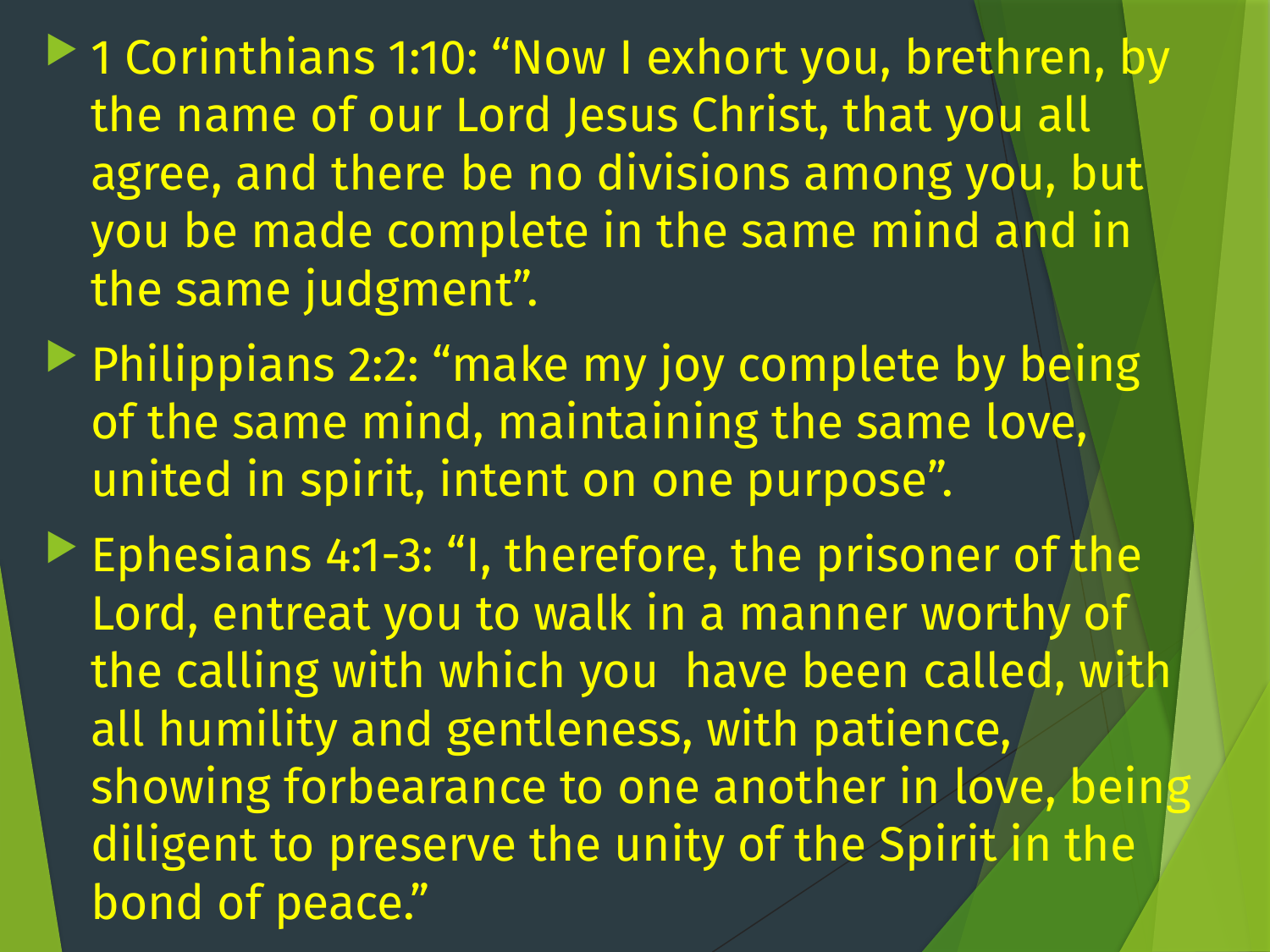

1 Corinthians 1:10: “Now I exhort you, brethren, by the name of our Lord Jesus Christ, that you all agree, and there be no divisions among you, but you be made complete in the same mind and in the same judgment”.
Philippians 2:2: “make my joy complete by being of the same mind, maintaining the same love, united in spirit, intent on one purpose”.
Ephesians 4:1-3: “I, therefore, the prisoner of the Lord, entreat you to walk in a manner worthy of the calling with which you  have been called, with all humility and gentleness, with patience, showing forbearance to one another in love, being diligent to preserve the unity of the Spirit in the bond of peace.”